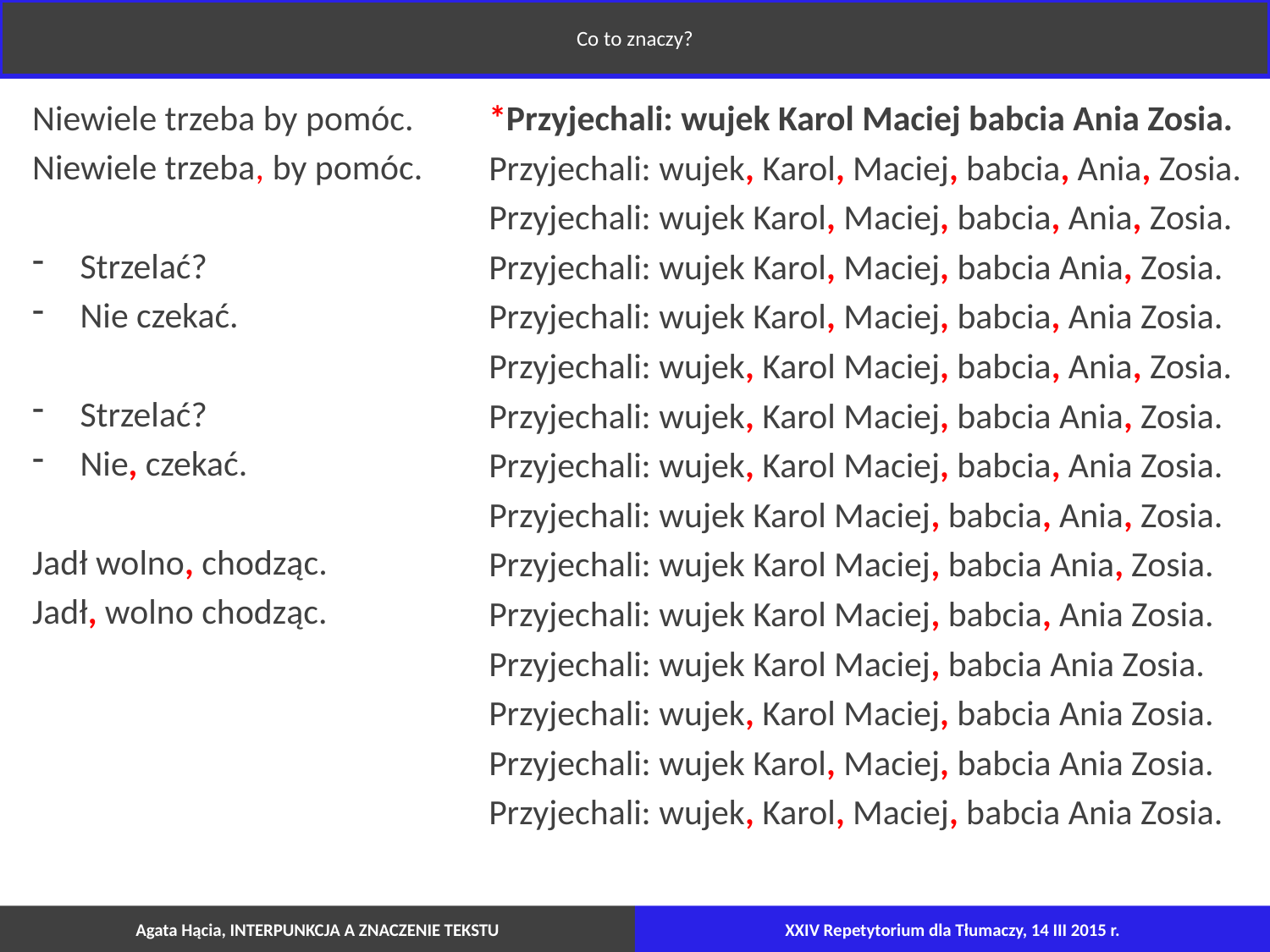

Co to znaczy?
Niewiele trzeba by pomóc.
Niewiele trzeba, by pomóc.

Strzelać?
Nie czekać.

Strzelać?
Nie, czekać.

Jadł wolno, chodząc.
Jadł, wolno chodząc.

*Przyjechali: wujek Karol Maciej babcia Ania Zosia.

Przyjechali: wujek, Karol, Maciej, babcia, Ania, Zosia.

Przyjechali: wujek Karol, Maciej, babcia, Ania, Zosia.

Przyjechali: wujek Karol, Maciej, babcia Ania, Zosia.

Przyjechali: wujek Karol, Maciej, babcia, Ania Zosia.

Przyjechali: wujek, Karol Maciej, babcia, Ania, Zosia.

Przyjechali: wujek, Karol Maciej, babcia Ania, Zosia.

Przyjechali: wujek, Karol Maciej, babcia, Ania Zosia.

Przyjechali: wujek Karol Maciej, babcia, Ania, Zosia.

Przyjechali: wujek Karol Maciej, babcia Ania, Zosia.

Przyjechali: wujek Karol Maciej, babcia, Ania Zosia.

Przyjechali: wujek Karol Maciej, babcia Ania Zosia.

Przyjechali: wujek, Karol Maciej, babcia Ania Zosia.

Przyjechali: wujek Karol, Maciej, babcia Ania Zosia.

Przyjechali: wujek, Karol, Maciej, babcia Ania Zosia.

Agata Hącia, INTERPUNKCJA A ZNACZENIE TEKSTU
XXIV Repetytorium dla Tłumaczy, 14 III 2015 r.